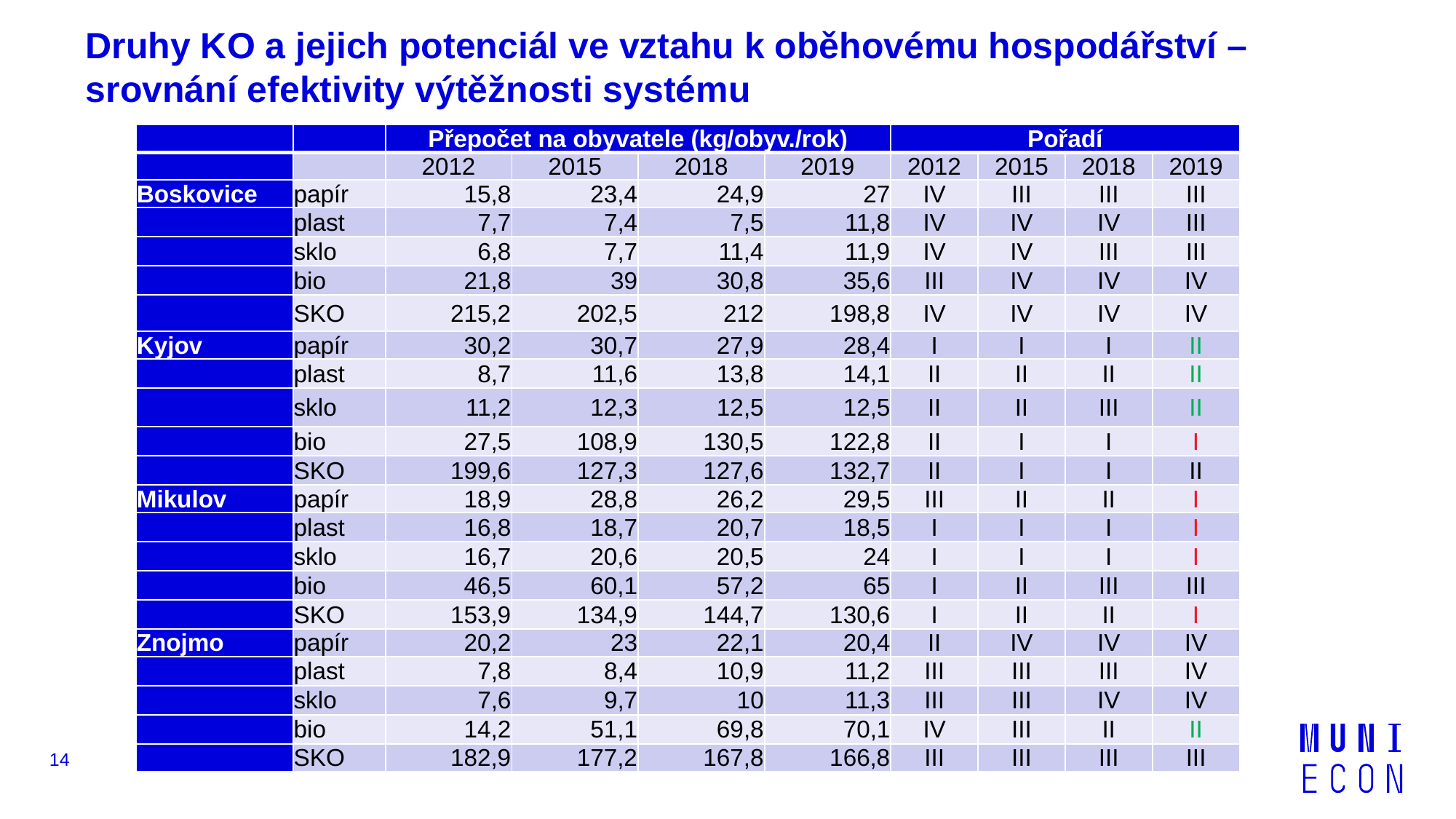

# Druhy KO a jejich potenciál ve vztahu k oběhovému hospodářství – srovnání efektivity výtěžnosti systému
|  |  | Přepočet na obyvatele (kg/obyv./rok) |  |  |  | Pořadí |  |  |  |
| --- | --- | --- | --- | --- | --- | --- | --- | --- | --- |
|  |  | 2012 | 2015 | 2018 | 2019 | 2012 | 2015 | 2018 | 2019 |
| Boskovice | papír | 15,8 | 23,4 | 24,9 | 27 | IV | III | III | III |
|  | plast | 7,7 | 7,4 | 7,5 | 11,8 | IV | IV | IV | III |
|  | sklo | 6,8 | 7,7 | 11,4 | 11,9 | IV | IV | III | III |
|  | bio | 21,8 | 39 | 30,8 | 35,6 | III | IV | IV | IV |
|  | SKO | 215,2 | 202,5 | 212 | 198,8 | IV | IV | IV | IV |
| Kyjov | papír | 30,2 | 30,7 | 27,9 | 28,4 | I | I | I | II |
|  | plast | 8,7 | 11,6 | 13,8 | 14,1 | II | II | II | II |
|  | sklo | 11,2 | 12,3 | 12,5 | 12,5 | II | II | III | II |
|  | bio | 27,5 | 108,9 | 130,5 | 122,8 | II | I | I | I |
|  | SKO | 199,6 | 127,3 | 127,6 | 132,7 | II | I | I | II |
| Mikulov | papír | 18,9 | 28,8 | 26,2 | 29,5 | III | II | II | I |
|  | plast | 16,8 | 18,7 | 20,7 | 18,5 | I | I | I | I |
|  | sklo | 16,7 | 20,6 | 20,5 | 24 | I | I | I | I |
|  | bio | 46,5 | 60,1 | 57,2 | 65 | I | II | III | III |
|  | SKO | 153,9 | 134,9 | 144,7 | 130,6 | I | II | II | I |
| Znojmo | papír | 20,2 | 23 | 22,1 | 20,4 | II | IV | IV | IV |
|  | plast | 7,8 | 8,4 | 10,9 | 11,2 | III | III | III | IV |
|  | sklo | 7,6 | 9,7 | 10 | 11,3 | III | III | IV | IV |
|  | bio | 14,2 | 51,1 | 69,8 | 70,1 | IV | III | II | II |
|  | SKO | 182,9 | 177,2 | 167,8 | 166,8 | III | III | III | III |
14